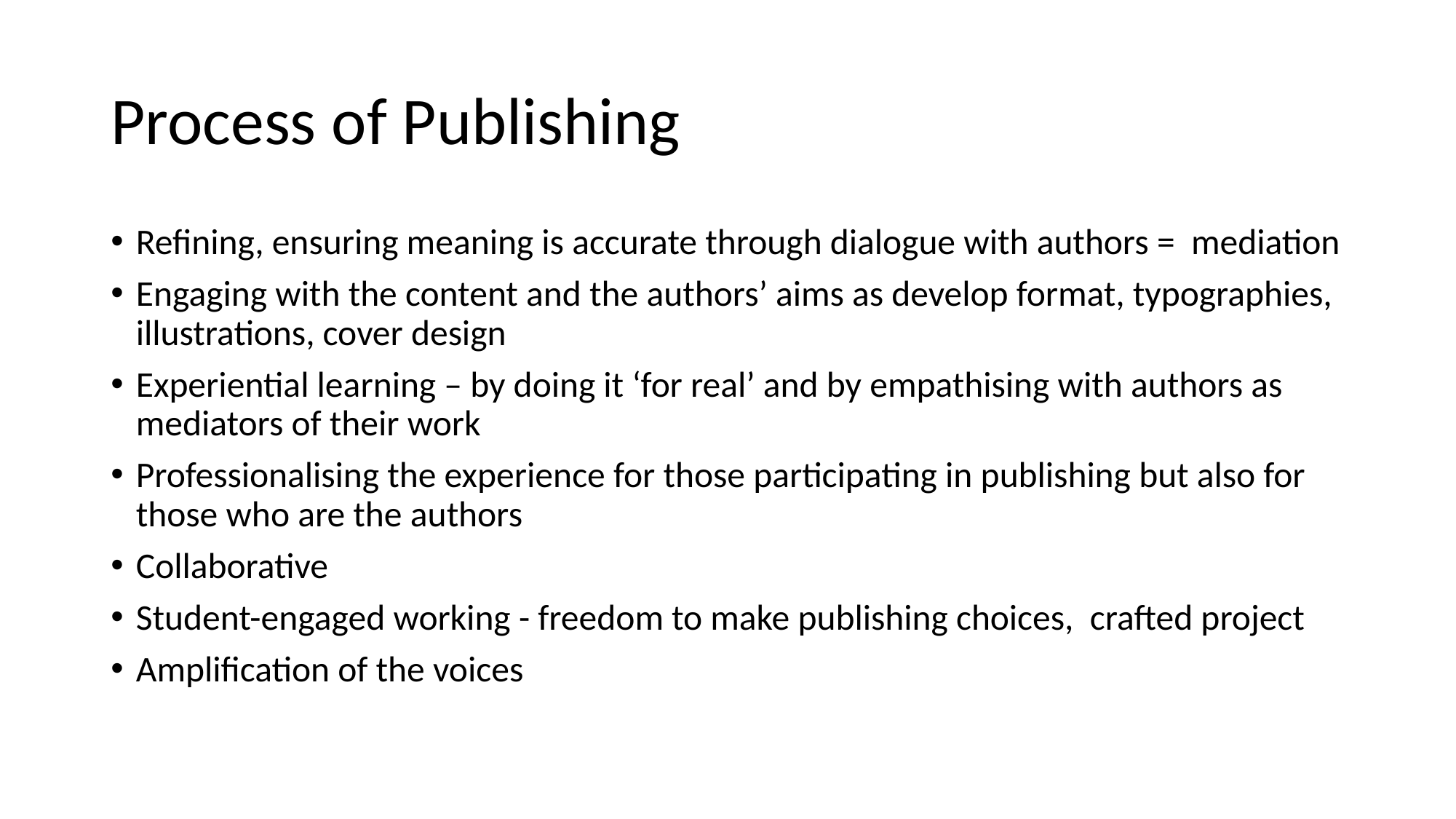

# Process of Publishing
Refining, ensuring meaning is accurate through dialogue with authors =  mediation
Engaging with the content and the authors’ aims as develop format, typographies, illustrations, cover design
Experiential learning – by doing it ‘for real’ and by empathising with authors as mediators of their work
Professionalising the experience for those participating in publishing but also for those who are the authors
Collaborative
Student-engaged working - freedom to make publishing choices,  crafted project
Amplification of the voices